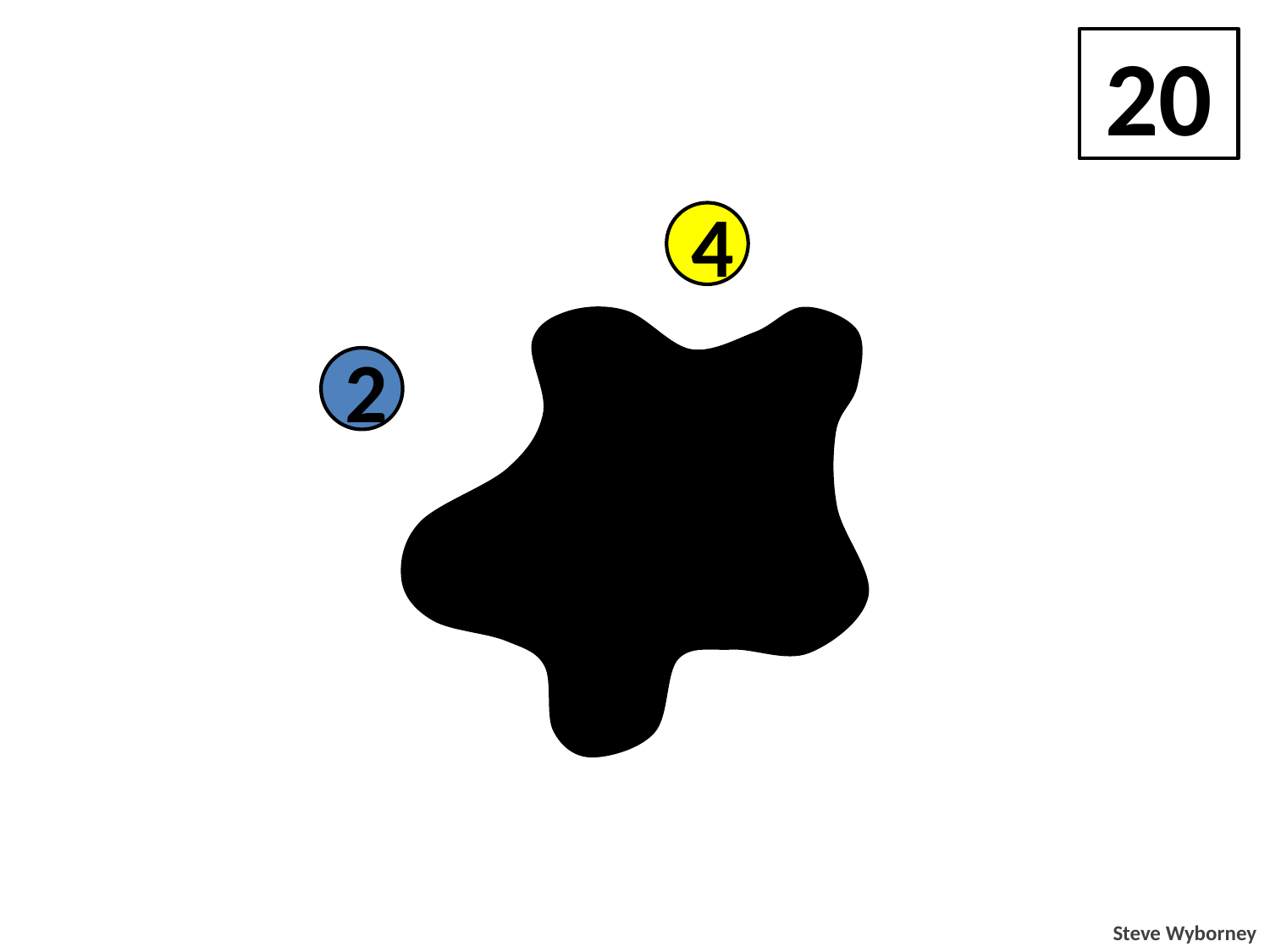

20
4

2
2
2
4
4
2
Steve Wyborney